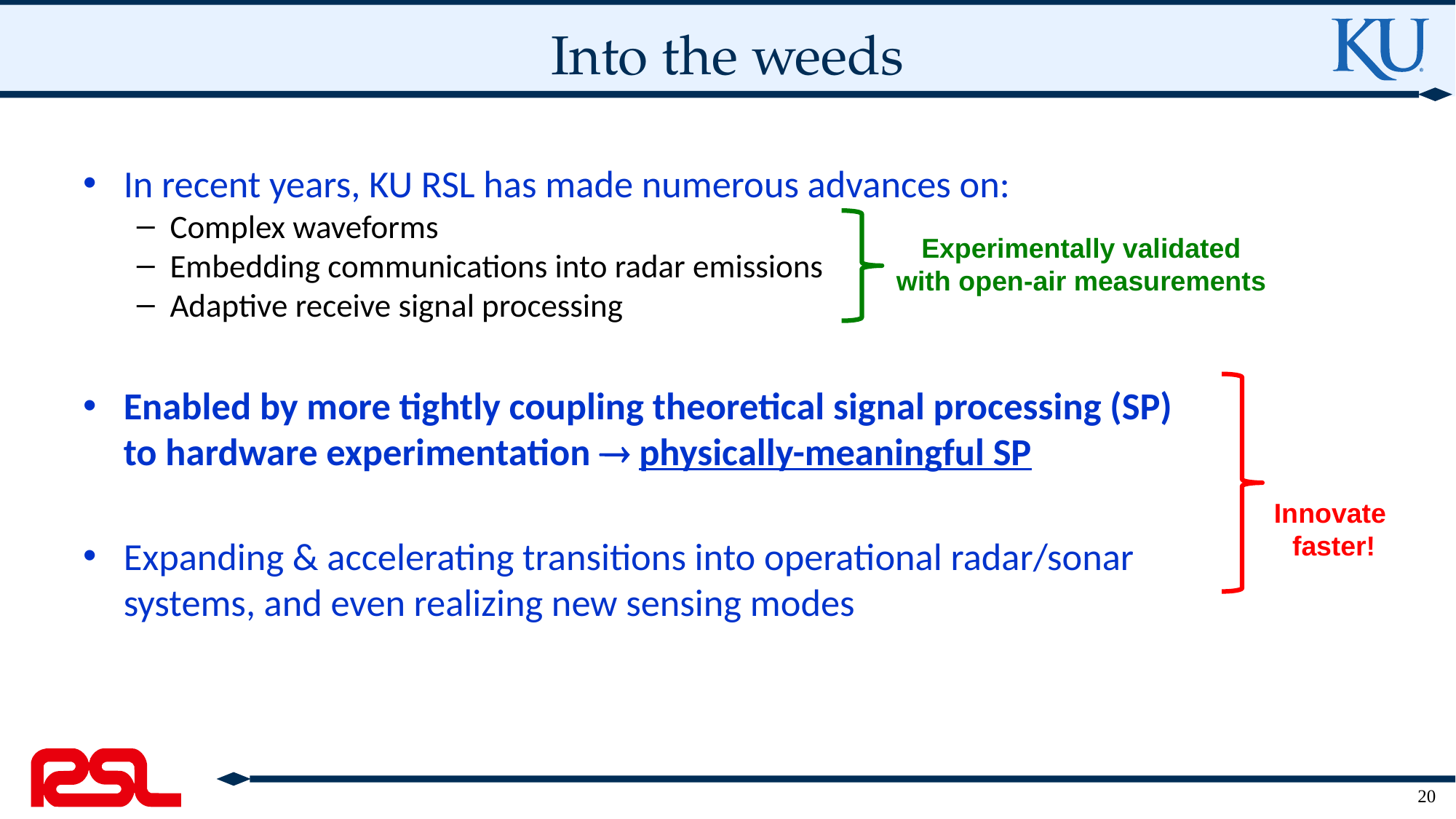

# Into the weeds
In recent years, KU RSL has made numerous advances on:
Complex waveforms
Embedding communications into radar emissions
Adaptive receive signal processing

Enabled by more tightly coupling theoretical signal processing (SP) to hardware experimentation → physically-meaningful SP

Expanding & accelerating transitions into operational radar/sonar systems, and even realizing new sensing modes

Experimentally validated
with open-air measurements

Innovate
faster!
20